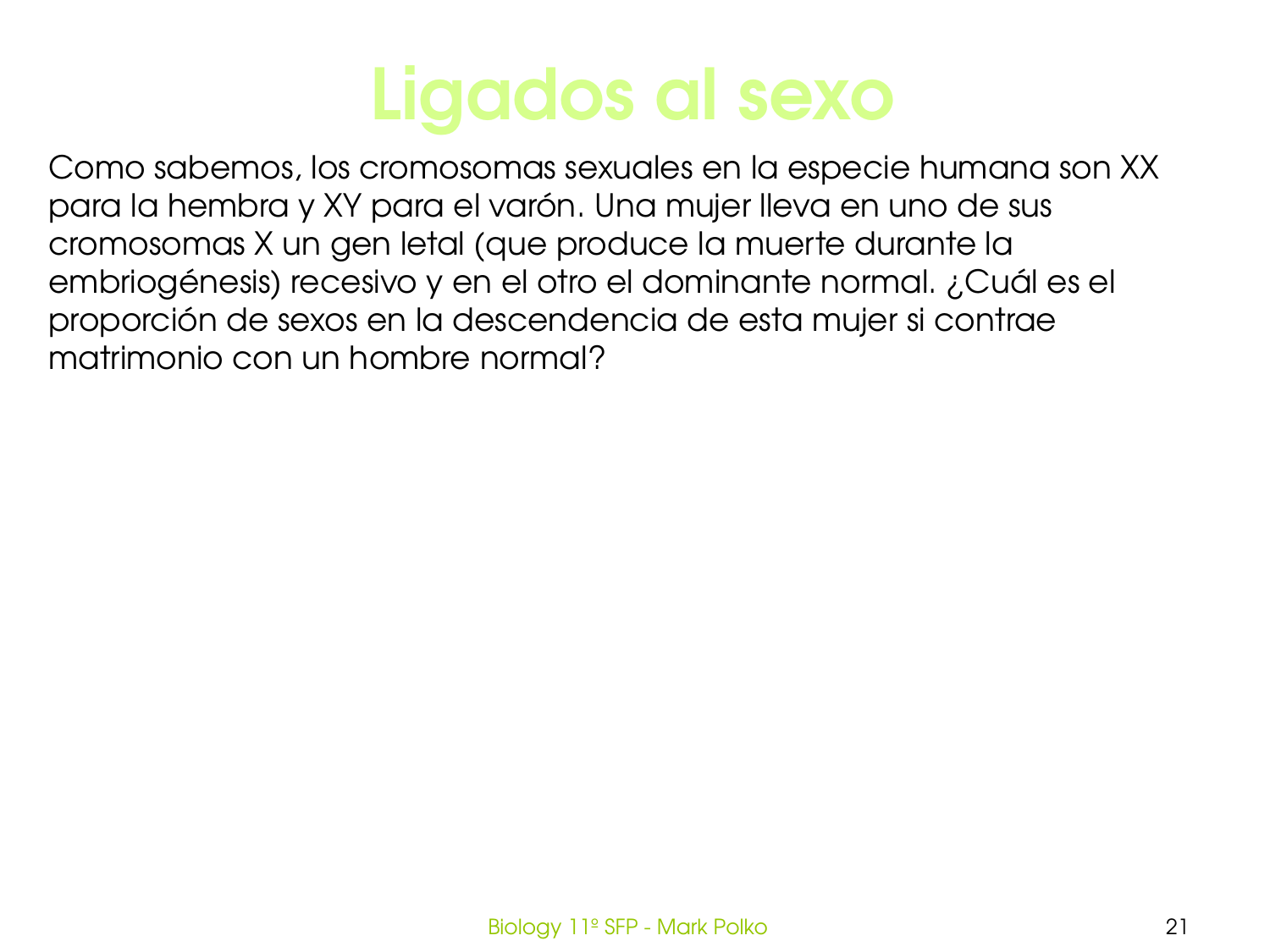

Ligados al sexo
Como sabemos, los cromosomas sexuales en la especie humana son XX para la hembra y XY para el varón. Una mujer lleva en uno de sus cromosomas X un gen letal (que produce la muerte durante la embriogénesis) recesivo y en el otro el dominante normal. ¿Cuál es el
proporción de sexos en la descendencia de esta mujer si contrae matrimonio con un hombre normal?
21
Biology 11º SFP - Mark Polko